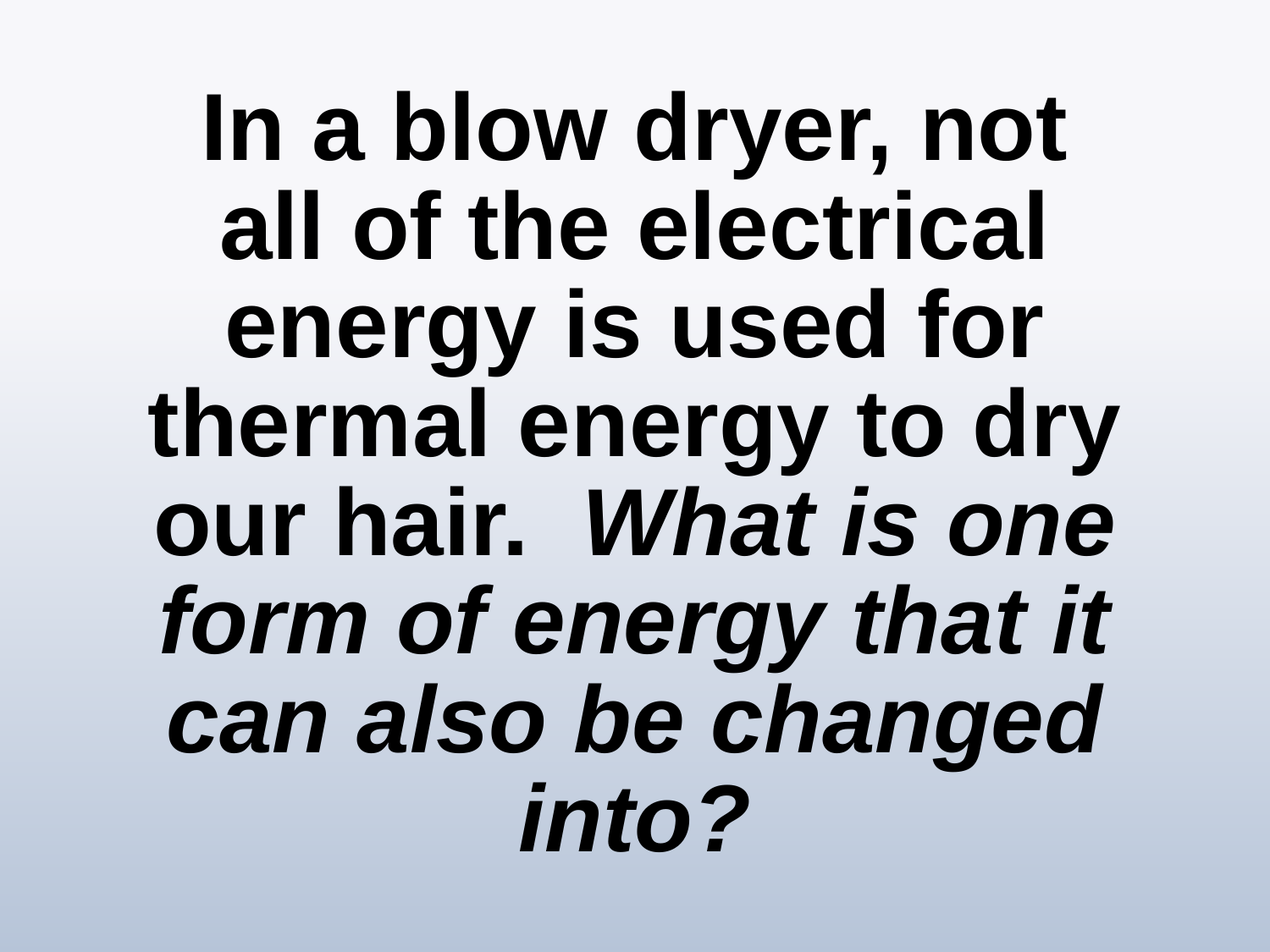

# In a blow dryer, not all of the electrical energy is used for thermal energy to dry our hair.  What is one form of energy that it can also be changed into?